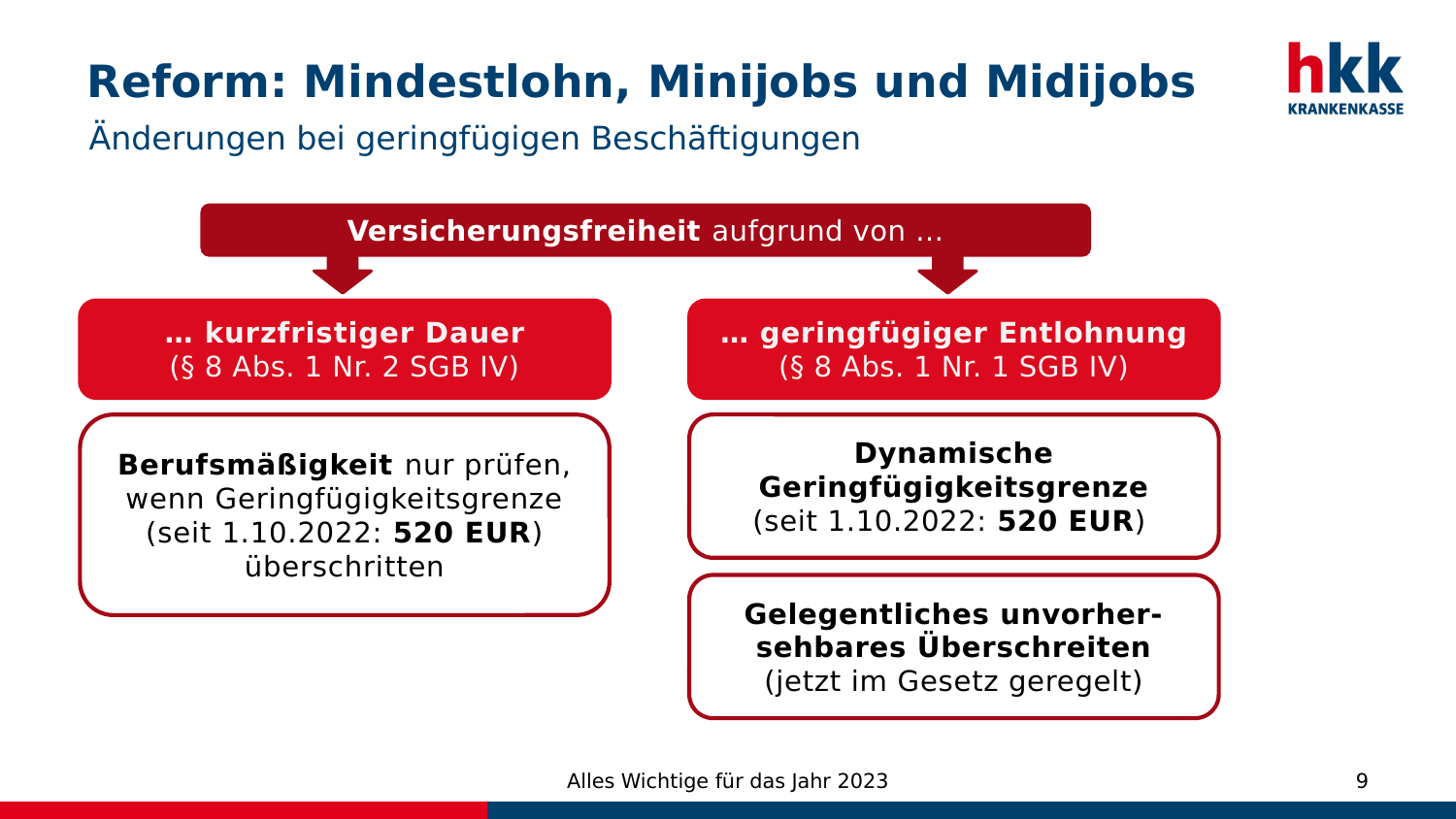

# Reform: Mindestlohn, Minijobs und Midijobs
Änderungen bei geringfügigen Beschäftigungen

Versicherungsfreiheit aufgrund von …

… kurzfristiger Dauer
(§ 8 Abs. 1 Nr. 2 SGB IV)
… geringfügiger Entlohnung
(§ 8 Abs. 1 Nr. 1 SGB IV)
Berufsmäßigkeit nur prüfen, wenn Geringfügigkeitsgrenze
(seit 1.10.2022: 520 EUR) überschritten
Dynamische Geringfügigkeitsgrenze
(seit 1.10.2022: 520 EUR)
Gelegentliches unvorher-
sehbares Überschreiten
(jetzt im Gesetz geregelt)
Alles Wichtige für das Jahr 2023
9